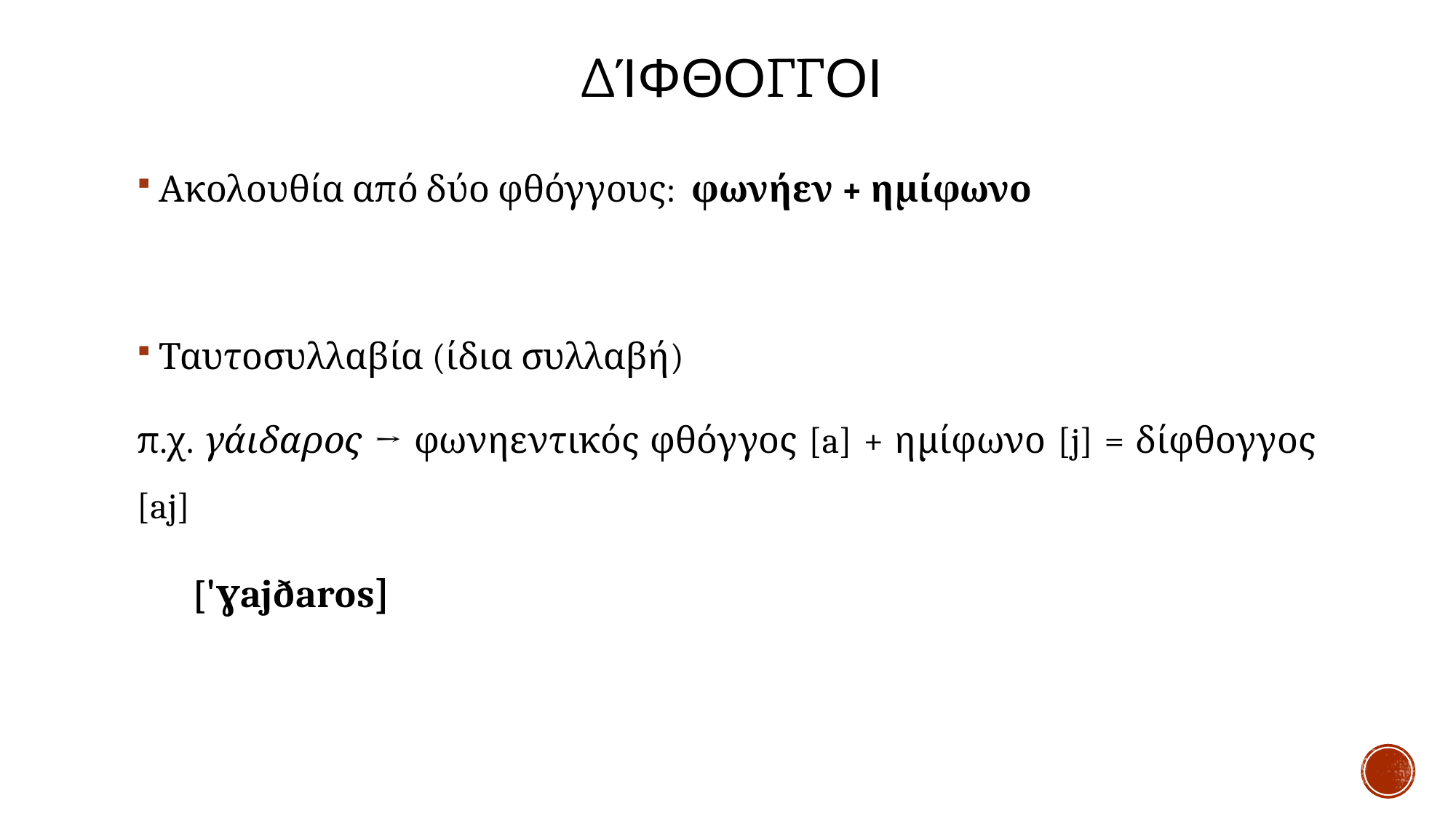

# Δίφθογγοι
Ακολουθία από δύο φθόγγους:  φωνήεν + ημίφωνο

Ταυτοσυλλαβία (ίδια συλλαβή)
π.χ. γάιδαρος → φωνηεντικός φθόγγος [a] + ημίφωνο [j] = δίφθογγος [aj]
       ['ɣajðaros]